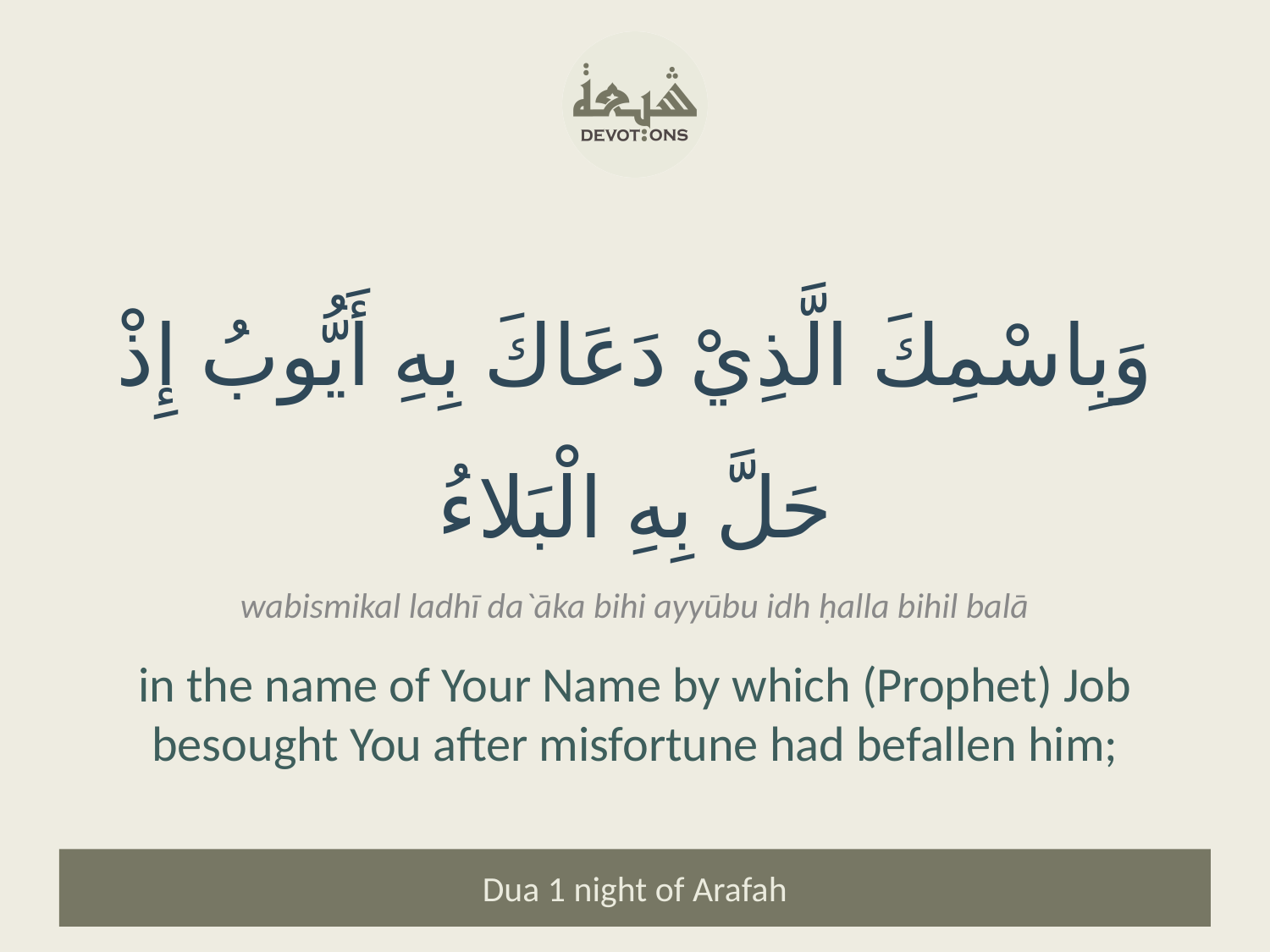

وَبِاسْمِكَ الَّذِيْ دَعَاكَ بِهِ أَيُّوبُ إِذْ حَلَّ بِهِ الْبَلاءُ
wabismikal ladhī da`āka bihi ayyūbu idh ḥalla bihil balā
in the name of Your Name by which (Prophet) Job besought You after misfortune had befallen him;
Dua 1 night of Arafah